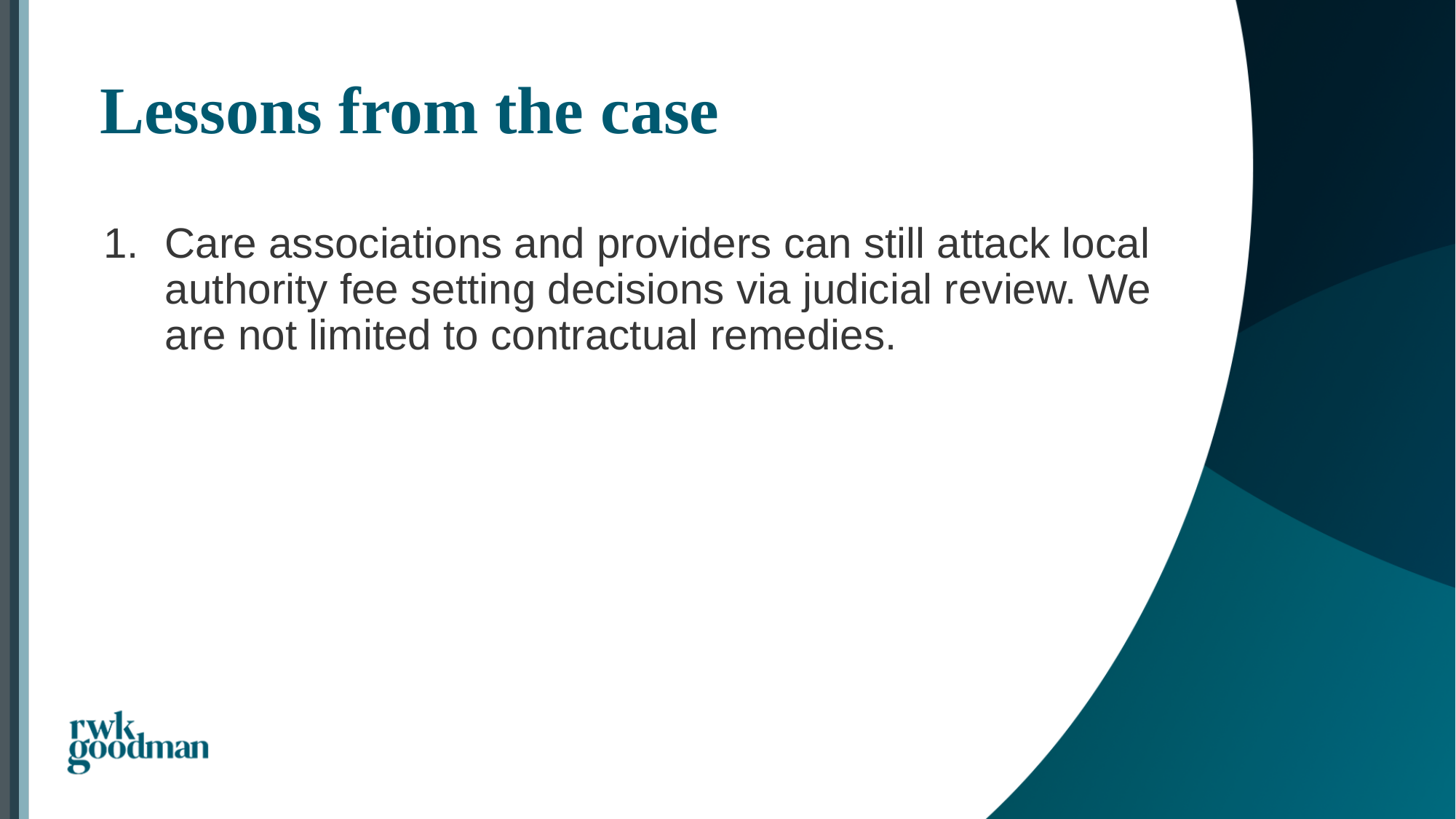

# Lessons from the case

Care associations and providers can still attack local authority fee setting decisions via judicial review. We are not limited to contractual remedies.